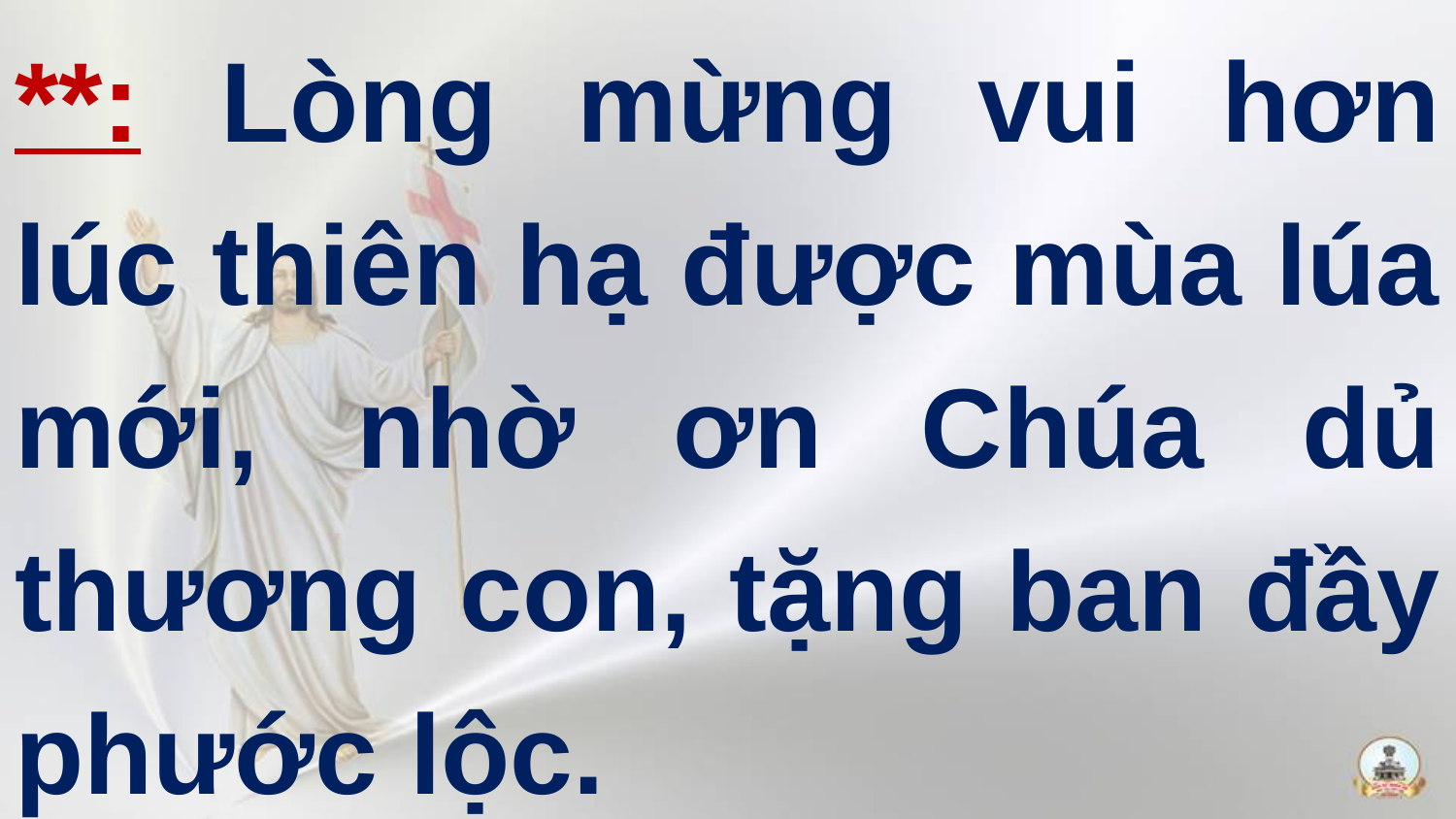

# **: Lòng mừng vui hơn lúc thiên hạ được mùa lúa mới, nhờ ơn Chúa dủ thương con, tặng ban đầy phước lộc.